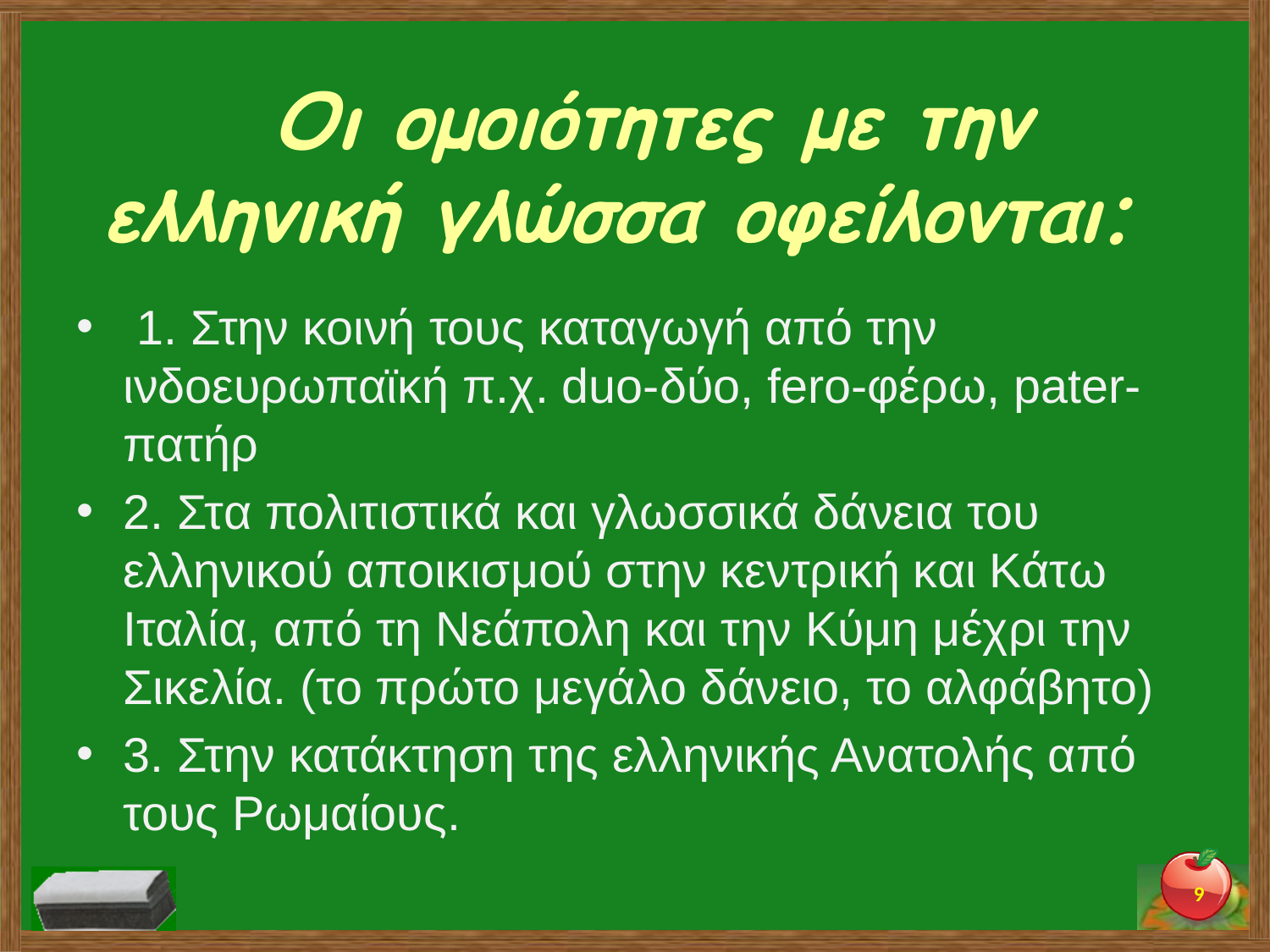

# Οι ομοιότητες με την ελληνική γλώσσα οφείλονται:

 1. Στην κοινή τους καταγωγή από την ινδοευρωπαϊκή π.χ. duo-δύο, fero-φέρω, pater-πατήρ
2. Στα πολιτιστικά και γλωσσικά δάνεια του ελληνικού αποικισμού στην κεντρική και Κάτω Ιταλία, από τη Νεάπολη και την Κύμη μέχρι την Σικελία. (το πρώτο μεγάλο δάνειο, το αλφάβητο)
3. Στην κατάκτηση της ελληνικής Ανατολής από τους Ρωμαίους.
9